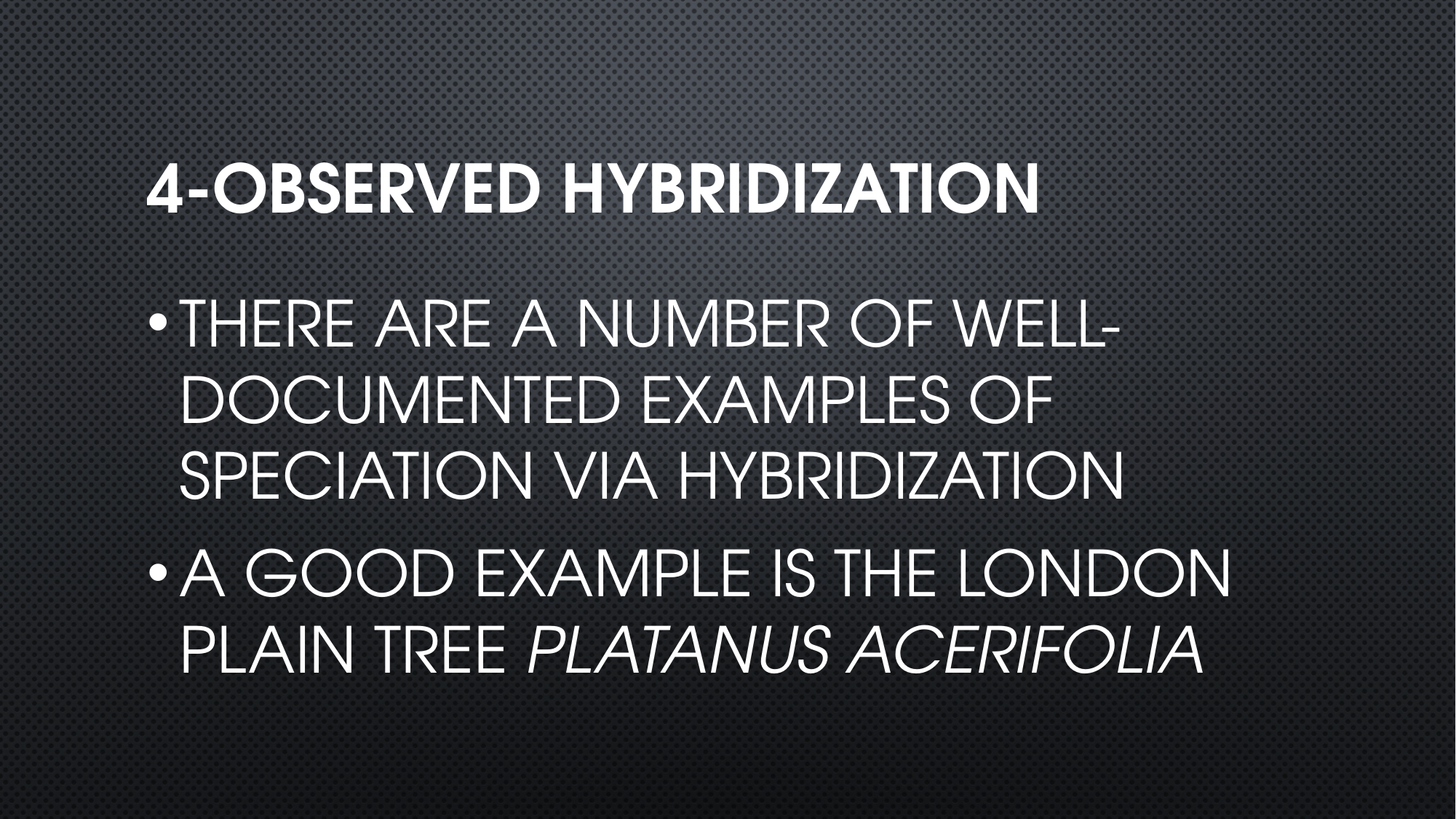

# 4-Observed hybridization
There are a number of well-documented examples of speciation via hybridization
A good example is the London Plain Tree Platanus acerifolia